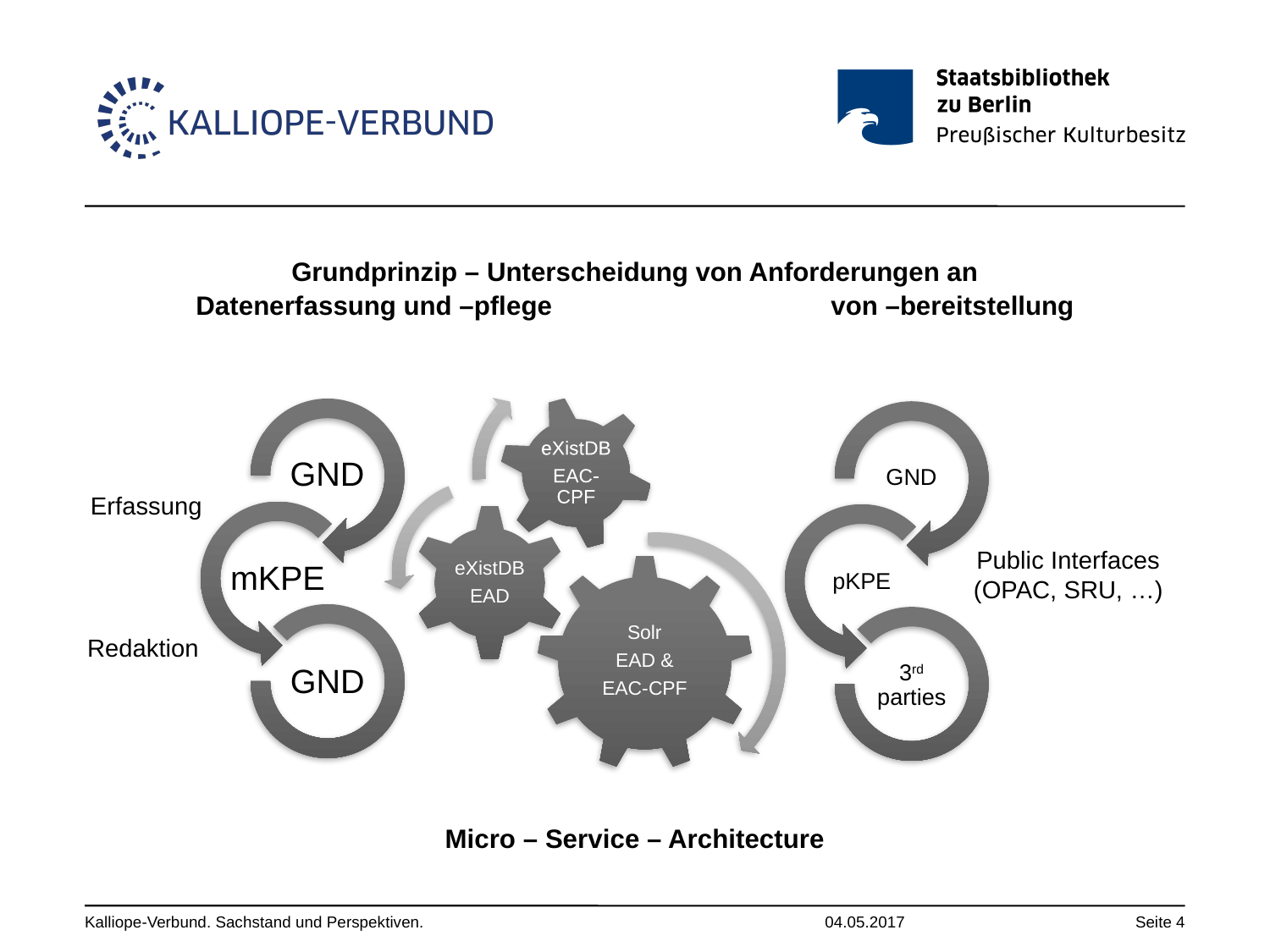

Grundprinzip – Unterscheidung von Anforderungen an
Datenerfassung und –pflege 			von –bereitstellung
Solr
EAD &
EAC-CPF
eXistDB
EAD
eXistDB
EAC-CPF
GND
mKPE
GND
GND
pKPE
3rd parties
Erfassung
Public Interfaces
(OPAC, SRU, …)
Redaktion
Micro – Service – Architecture